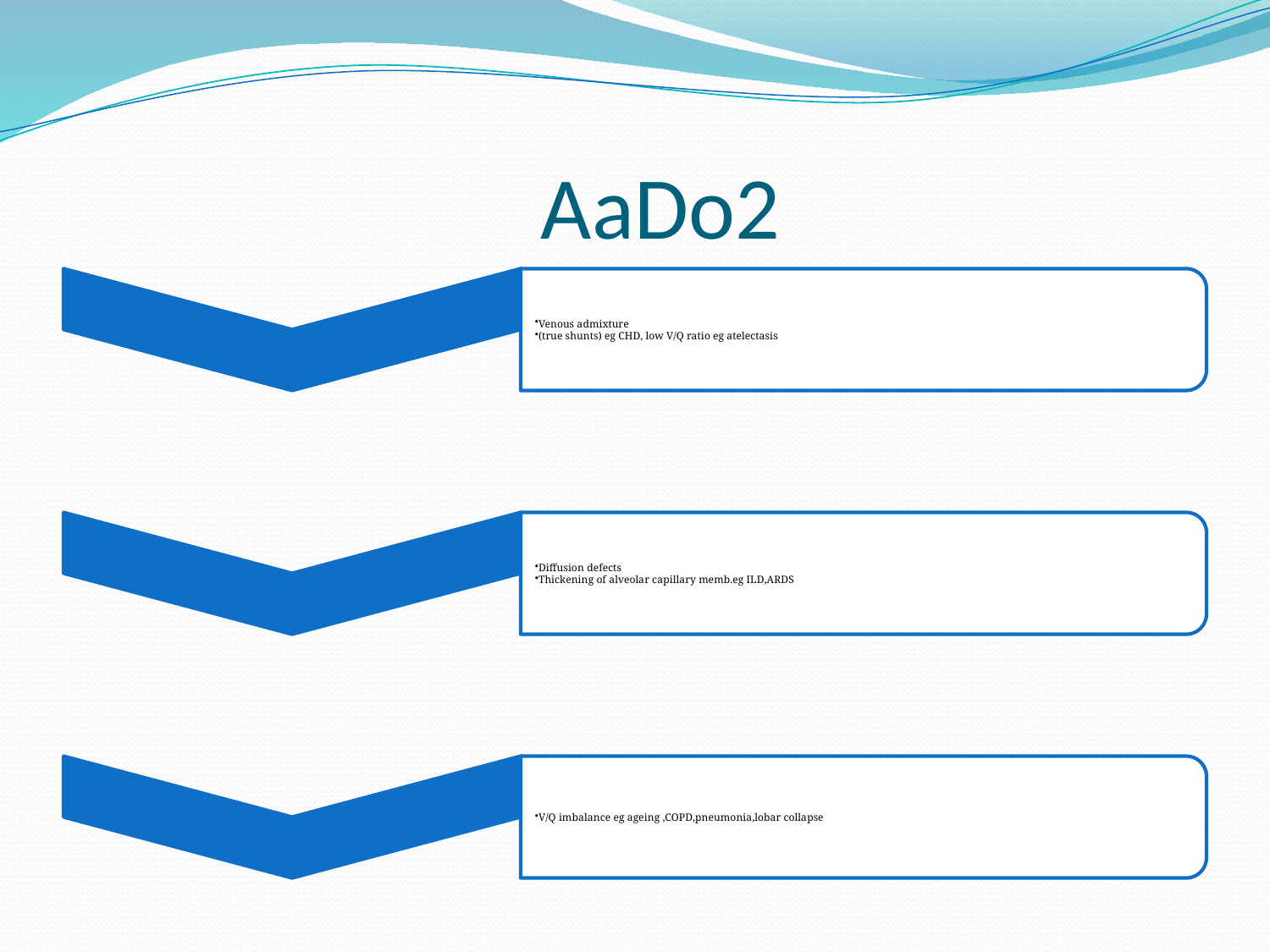

# AaDo2
Venous admixture
(true shunts) eg CHD, low V/Q ratio eg atelectasis
Diffusion defects
Thickening of alveolar capillary memb.eg ILD,ARDS
V/Q imbalance eg ageing ,COPD,pneumonia,lobar collapse